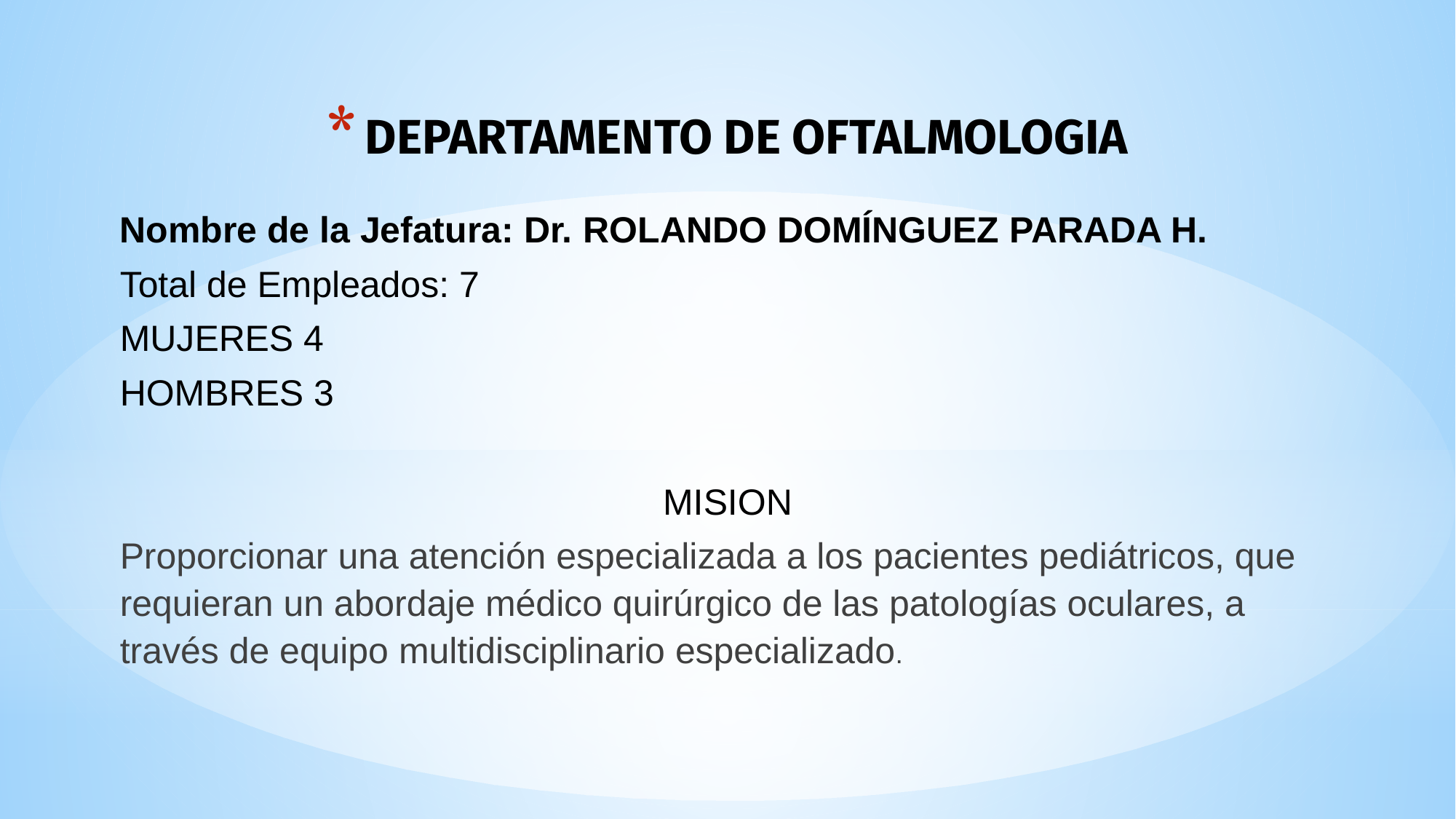

# DEPARTAMENTO DE OFTALMOLOGIA
Nombre de la Jefatura: Dr. Rolando Domínguez parada h.
Total de Empleados: 7
MUJERES 4
HOMBRES 3

MISION
Proporcionar una atención especializada a los pacientes pediátricos, que requieran un abordaje médico quirúrgico de las patologías oculares, a través de equipo multidisciplinario especializado.